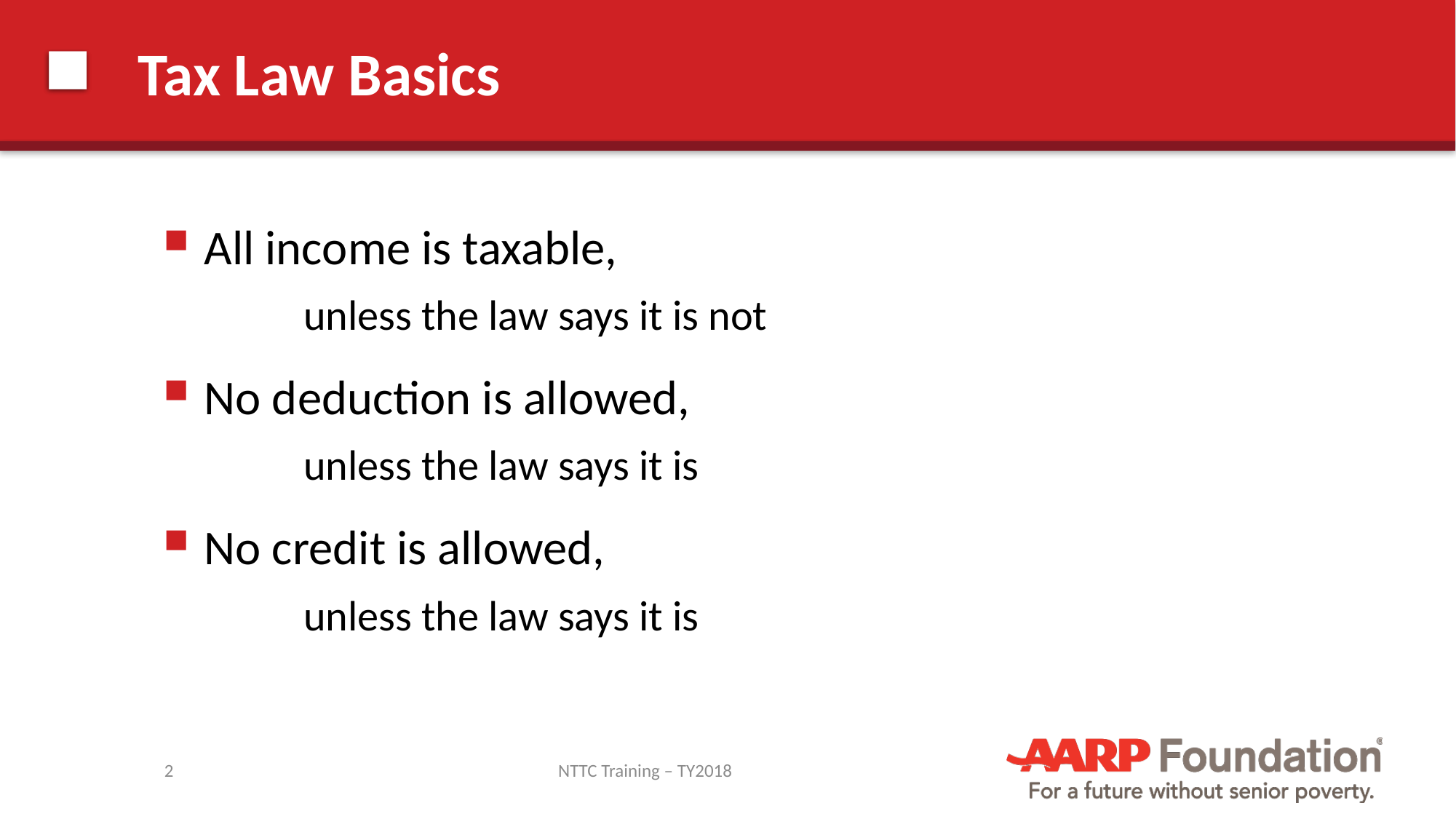

# Tax Law Basics
All income is taxable,
	unless the law says it is not
No deduction is allowed,
	unless the law says it is
No credit is allowed,
	unless the law says it is
2
NTTC Training – TY2018